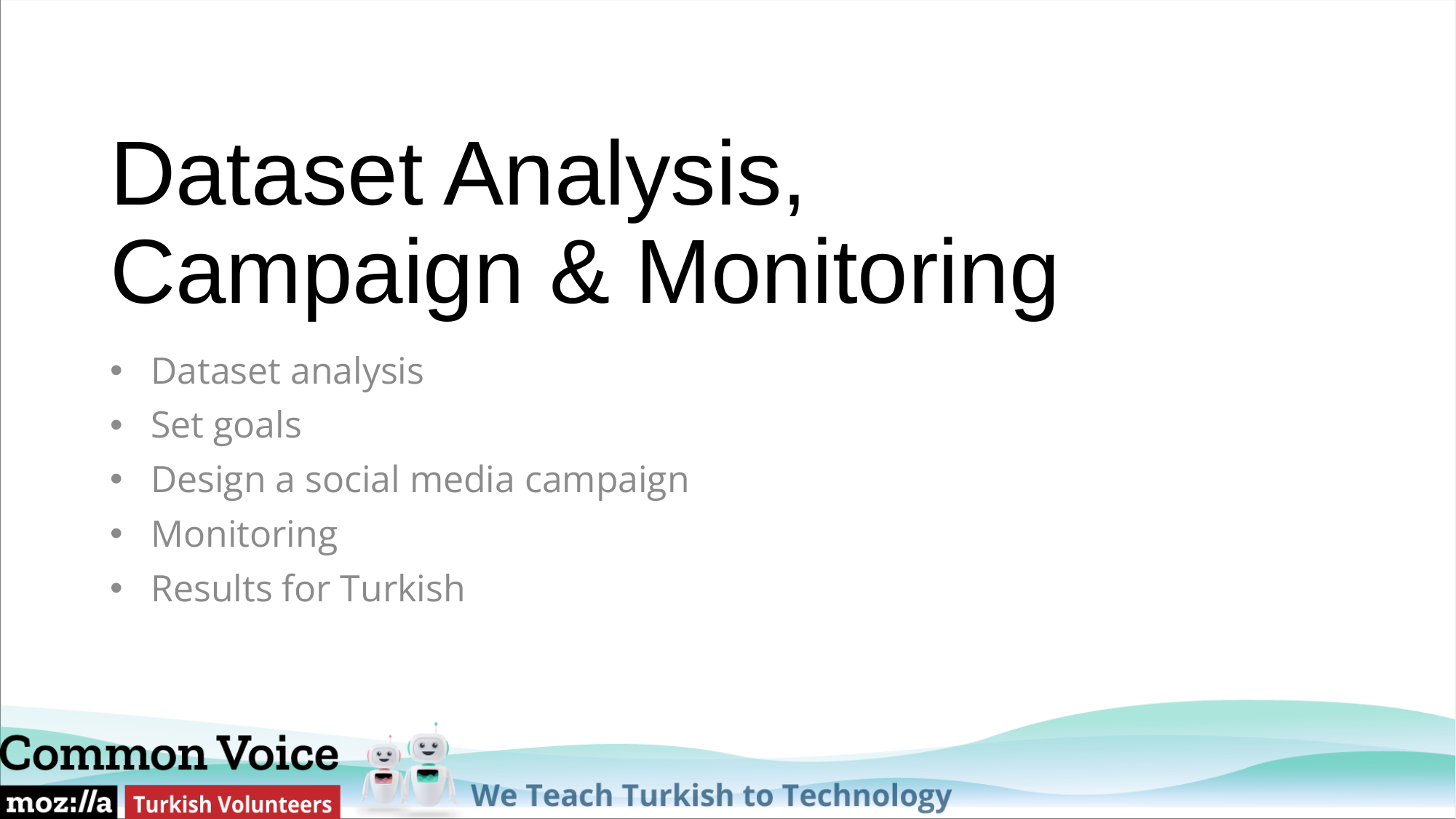

# Dataset Analysis, Campaign & Monitoring
Dataset analysis
Set goals
Design a social media campaign
Monitoring
Results for Turkish